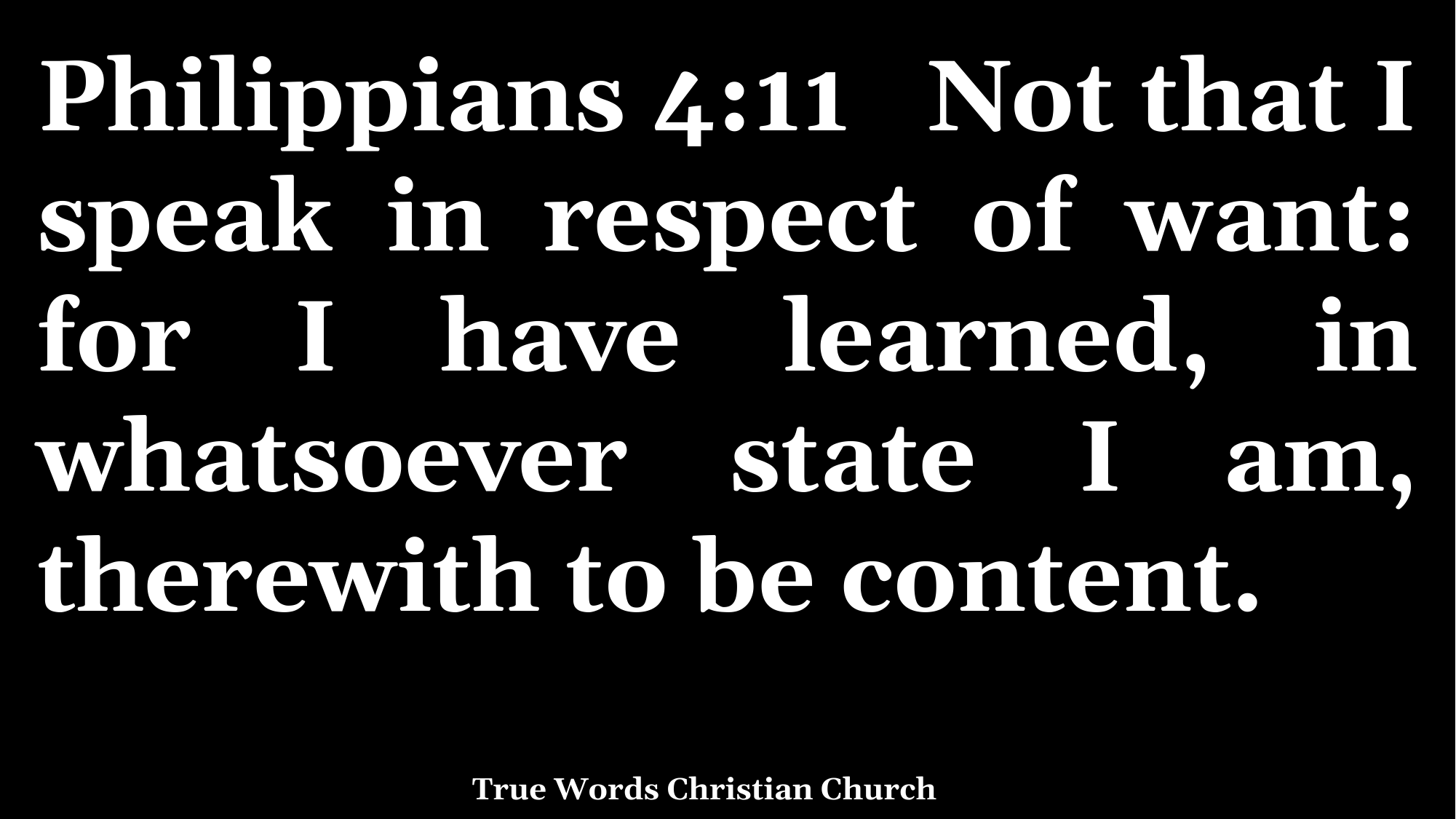

Philippians 4:11   Not that I speak in respect of want: for I have learned, in whatsoever state I am, therewith to be content.
True Words Christian Church